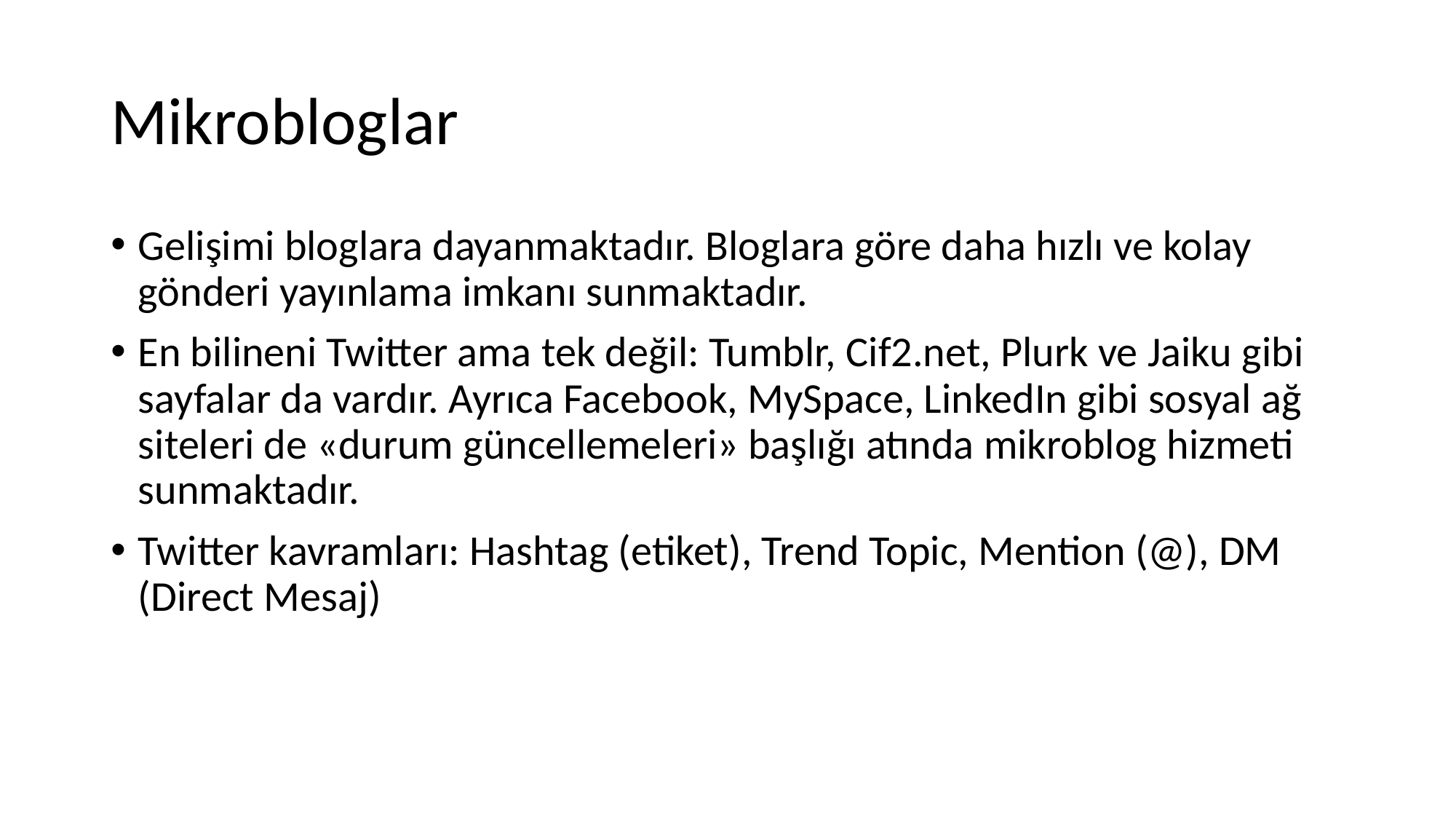

# Mikrobloglar
Gelişimi bloglara dayanmaktadır. Bloglara göre daha hızlı ve kolay gönderi yayınlama imkanı sunmaktadır.
En bilineni Twitter ama tek değil: Tumblr, Cif2.net, Plurk ve Jaiku gibi sayfalar da vardır. Ayrıca Facebook, MySpace, LinkedIn gibi sosyal ağ siteleri de «durum güncellemeleri» başlığı atında mikroblog hizmeti sunmaktadır.
Twitter kavramları: Hashtag (etiket), Trend Topic, Mention (@), DM (Direct Mesaj)